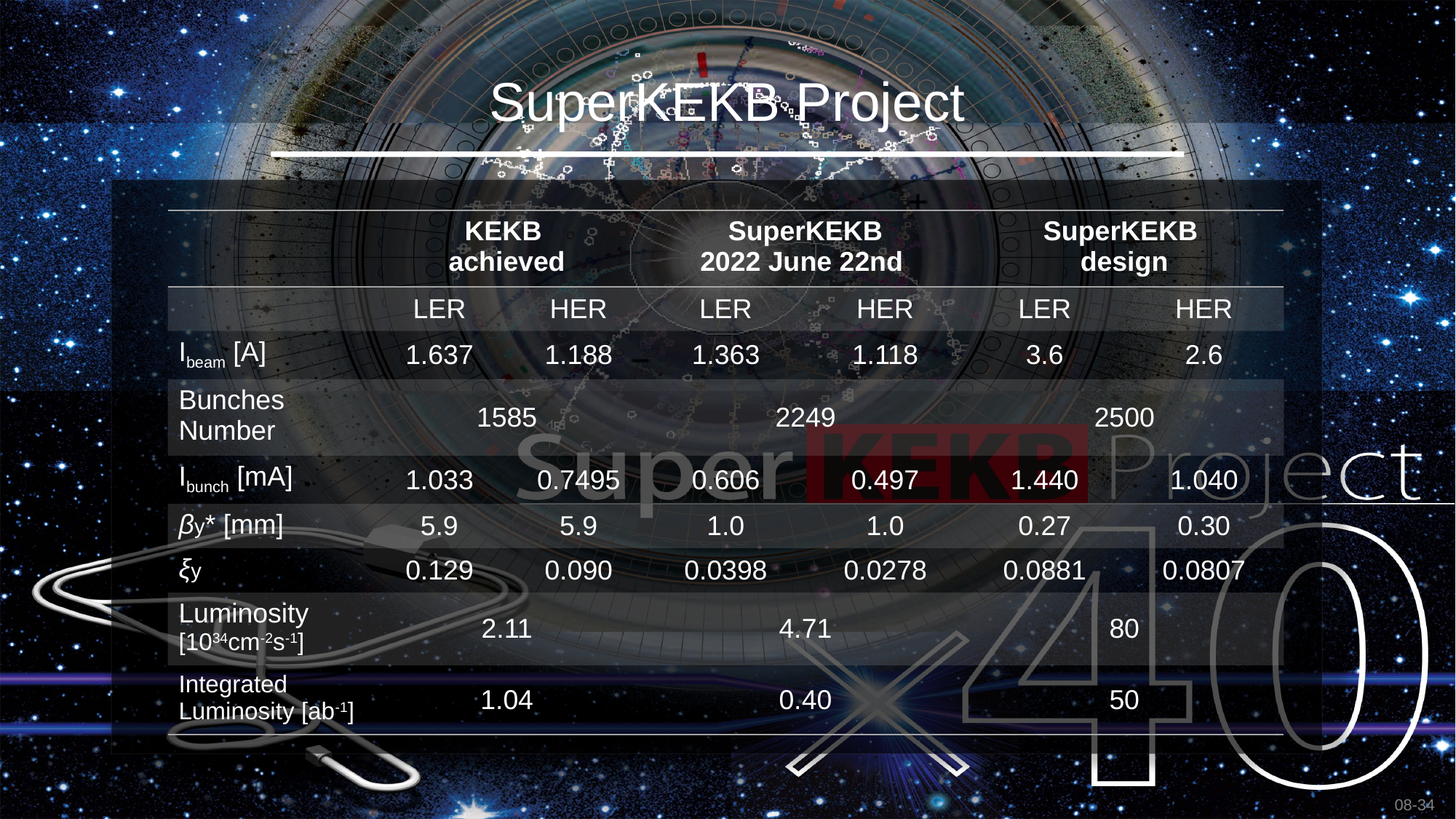

SuperKEKB Project

|  | KEKB achieved |  | SuperKEKB 2022 June 22nd |  | SuperKEKB design |  |
| --- | --- | --- | --- | --- | --- | --- |
|  | LER | HER | LER | HER | LER | HER |
| Ibeam [A] | 1.637 | 1.188 | 1.363 | 1.118 | 3.6 | 2.6 |
| Bunches Number | 1585 |  | 2249 |  | 2500 |  |
| Ibunch [mA] | 1.033 | 0.7495 | 0.606 | 0.497 | 1.440 | 1.040 |
| βy\* [mm] | 5.9 | 5.9 | 1.0 | 1.0 | 0.27 | 0.30 |
| ξy | 0.129 | 0.090 | 0.0398 | 0.0278 | 0.0881 | 0.0807 |
| Luminosity [1034cm-2s-1] | 2.11 |  | 4.71 |  | 80 |  |
| Integrated Luminosity [ab-1] | 1.04 |  | 0.40 |  | 50 |  |
08-34